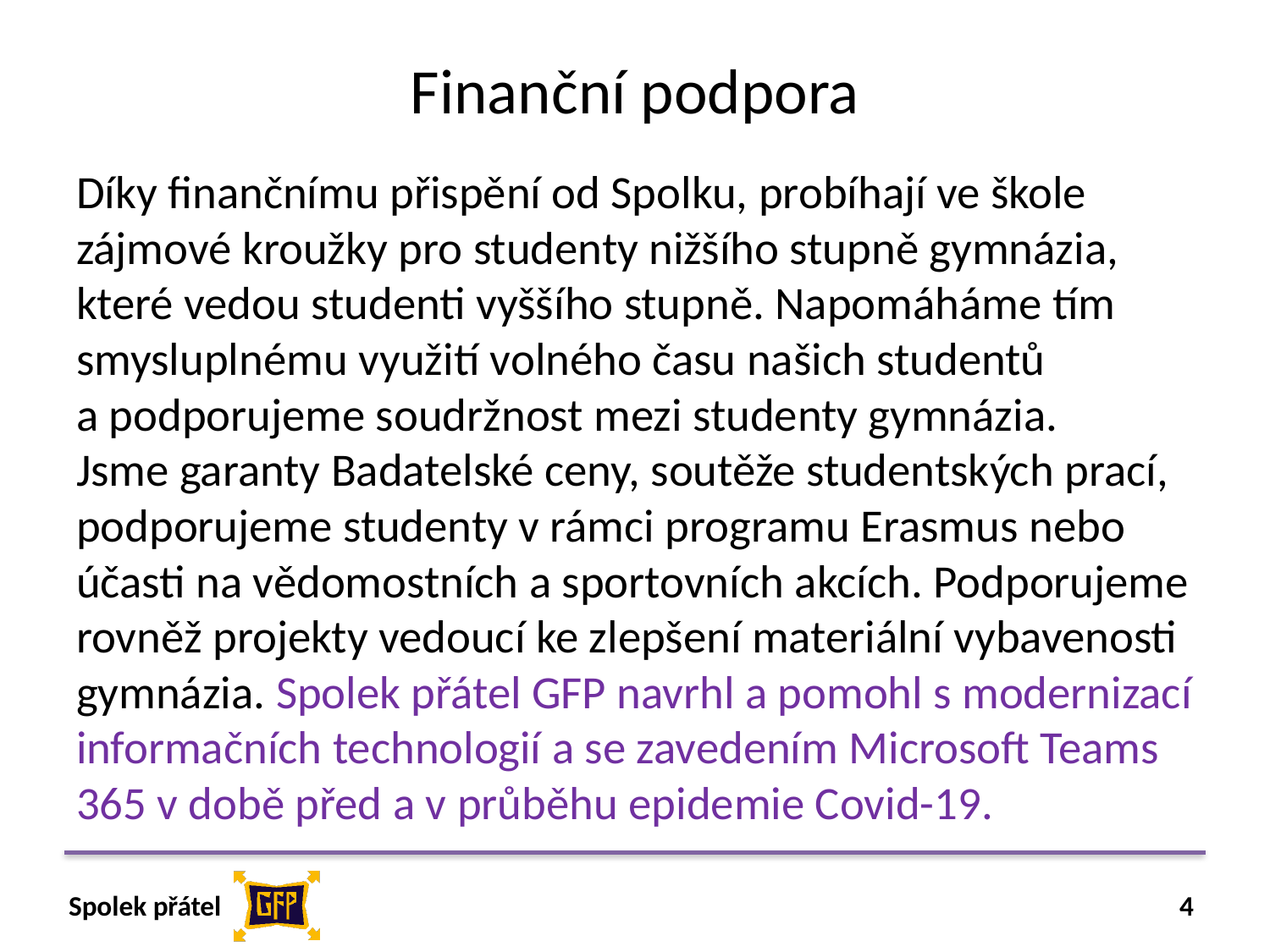

# Finanční podpora
Díky finančnímu přispění od Spolku, probíhají ve škole zájmové kroužky pro studenty nižšího stupně gymnázia, které vedou studenti vyššího stupně. Napomáháme tím smysluplnému využití volného času našich studentů
a podporujeme soudržnost mezi studenty gymnázia.
Jsme garanty Badatelské ceny, soutěže studentských prací, podporujeme studenty v rámci programu Erasmus nebo účasti na vědomostních a sportovních akcích. Podporujeme rovněž projekty vedoucí ke zlepšení materiální vybavenosti gymnázia. Spolek přátel GFP navrhl a pomohl s modernizací informačních technologií a se zavedením Microsoft Teams 365 v době před a v průběhu epidemie Covid-19.
4